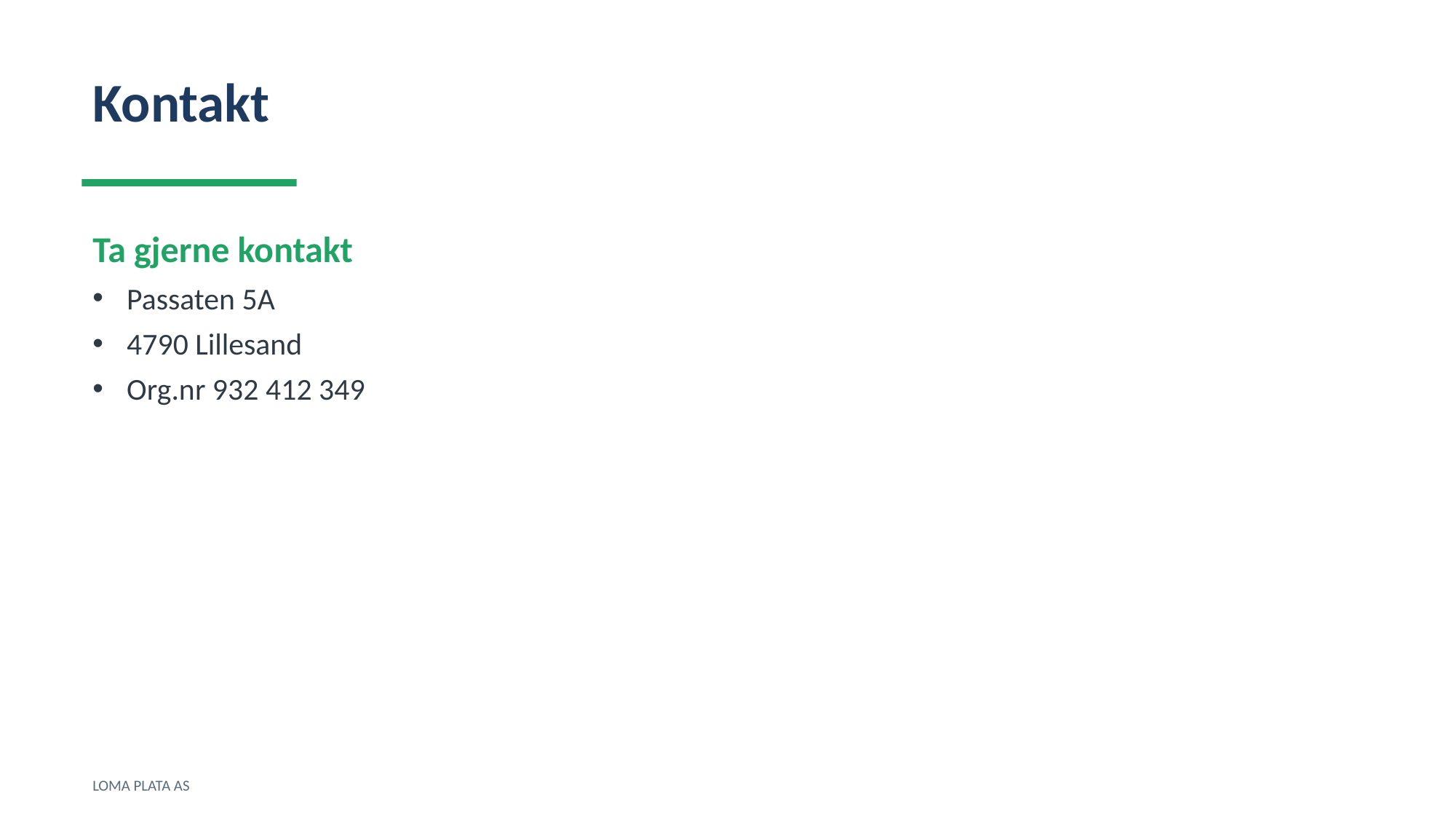

Kontakt

Ta gjerne kontakt
Passaten 5A
4790 Lillesand
Org.nr 932 412 349
LOMA PLATA AS